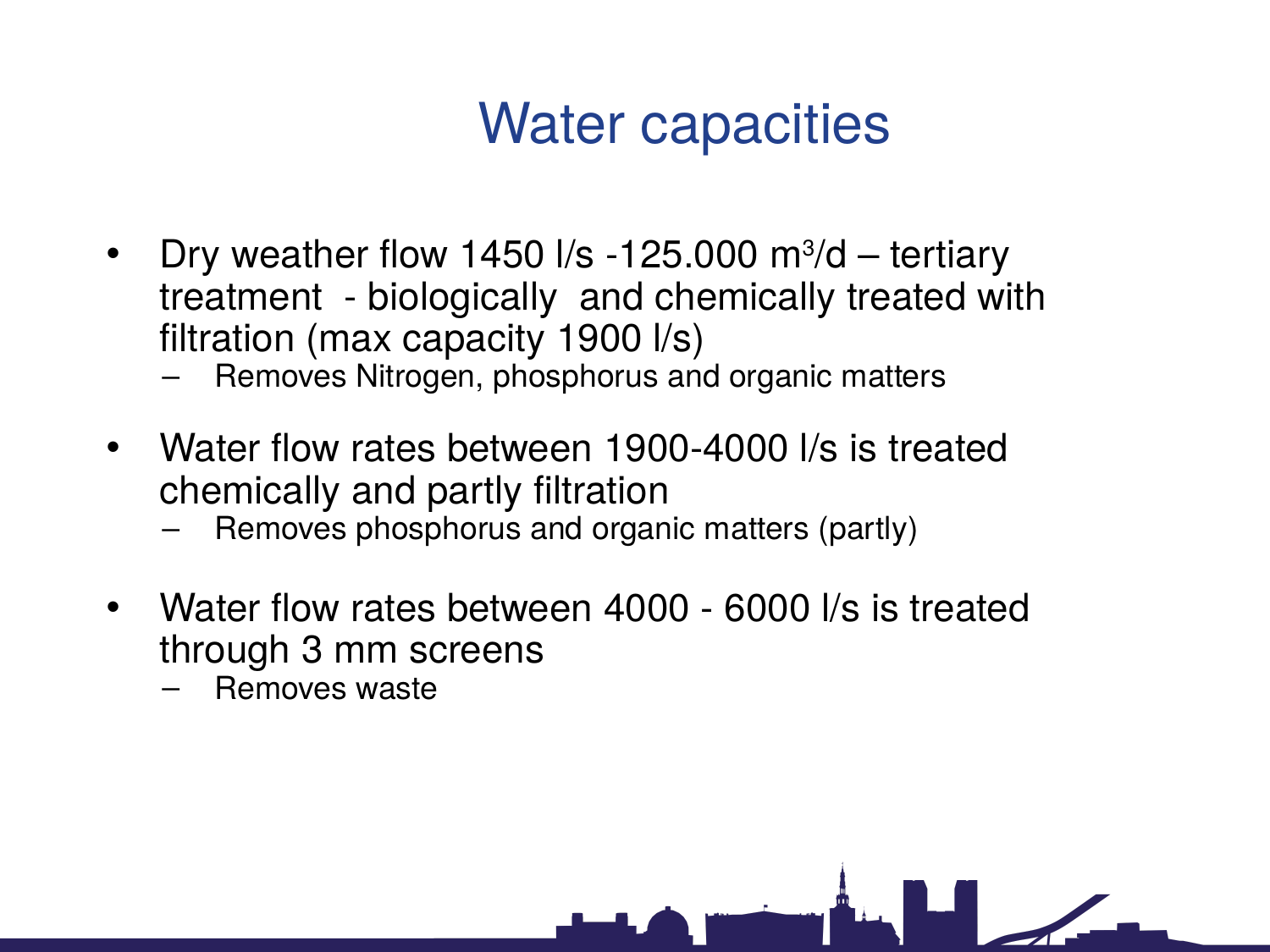

# Water capacities
Dry weather flow 1450 l/s -125.000 m3/d – tertiary treatment  - biologically  and chemically treated with filtration (max capacity 1900 l/s)
Removes Nitrogen, phosphorus and organic matters
Water flow rates between 1900-4000 l/s is treated chemically and partly filtration
Removes phosphorus and organic matters (partly)

Water flow rates between 4000 - 6000 l/s is treated through 3 mm screens
Removes waste